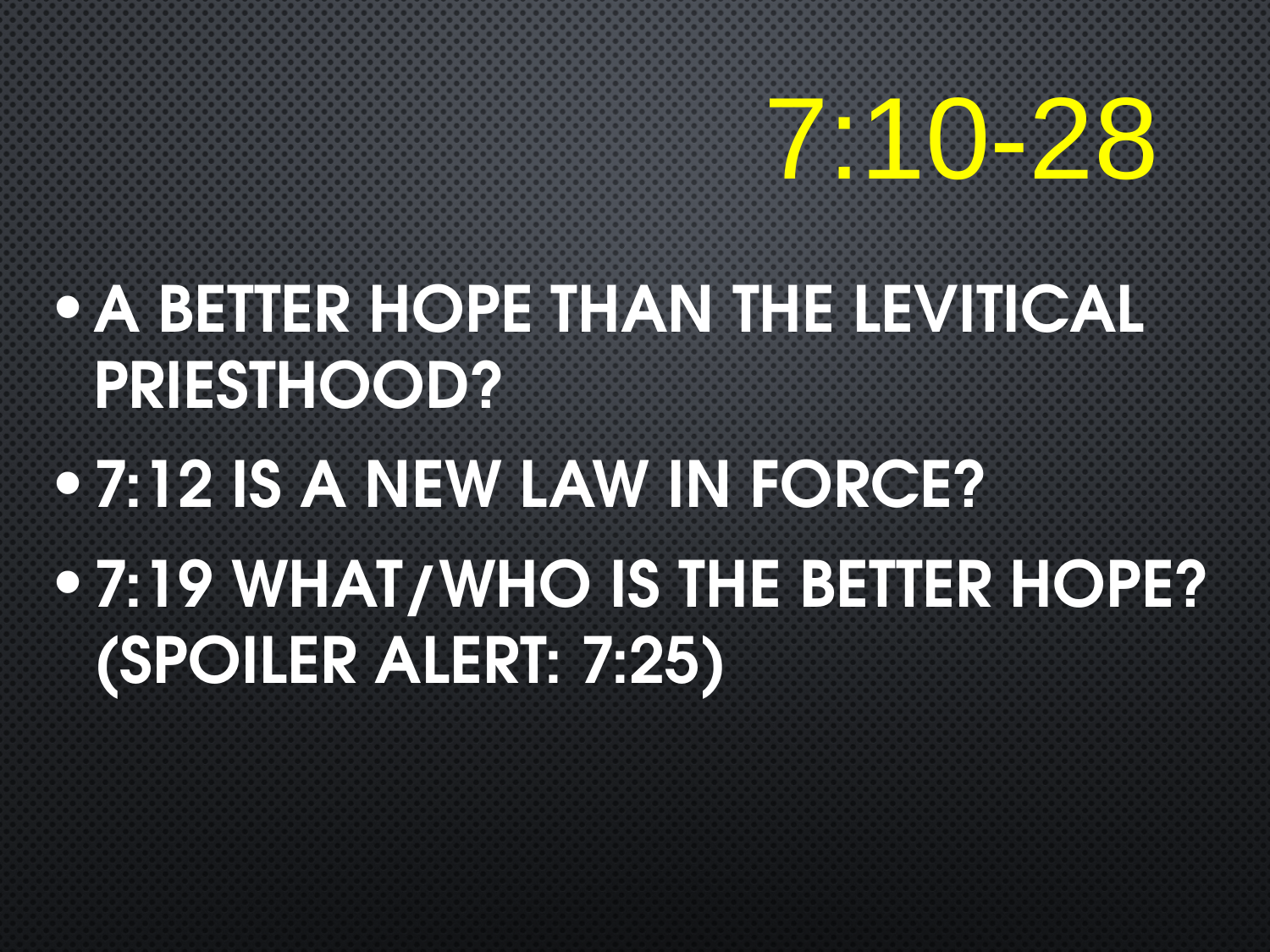

# 7:10-28
A Better Hope than the Levitical Priesthood?
7:12 Is a new law in force?
7:19 What/Who is the better hope? (spoiler alert: 7:25)